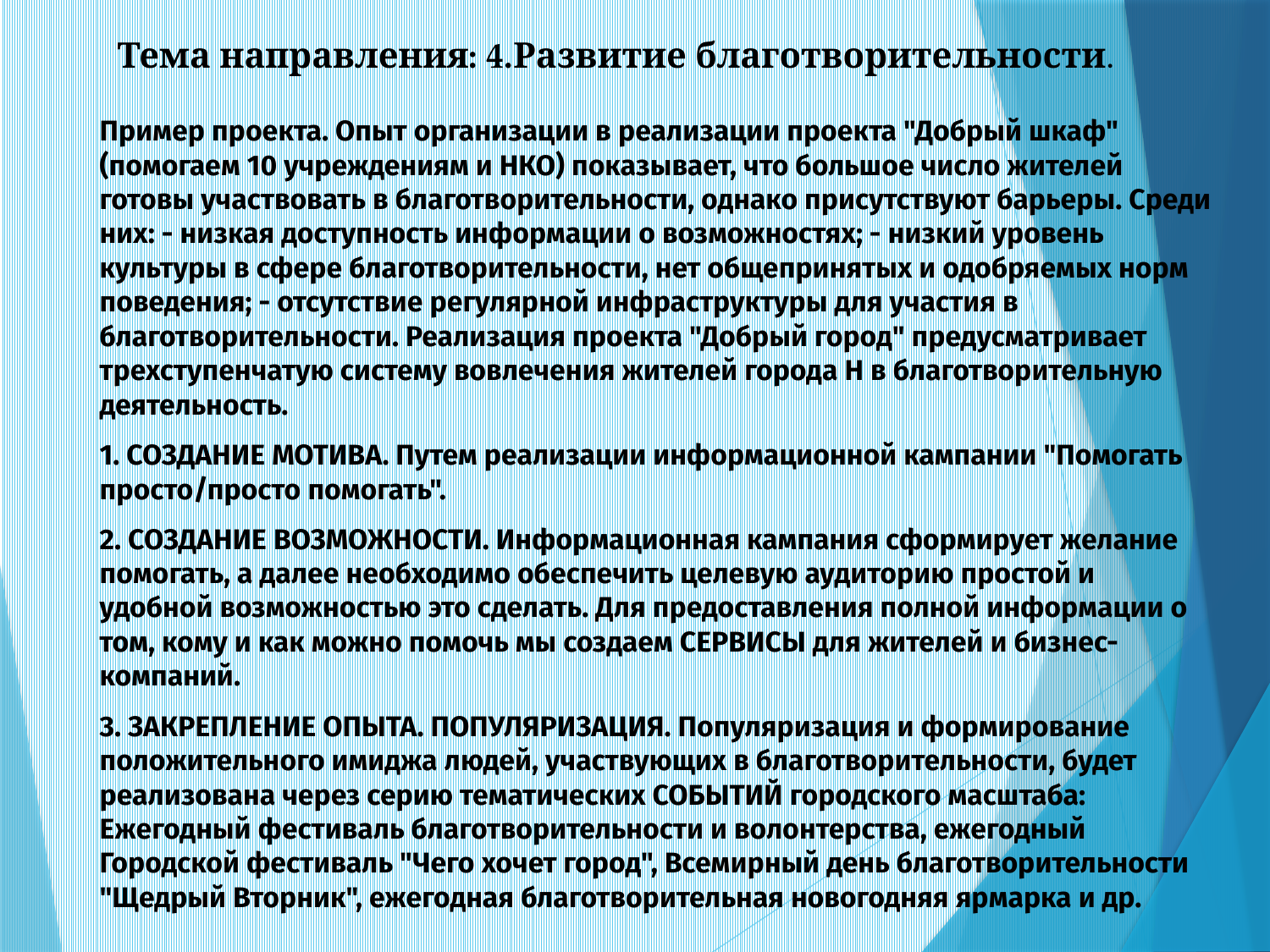

# Тема направления: 4.Развитие благотворительности.
Пример проекта. Опыт организации в реализации проекта "Добрый шкаф" (помогаем 10 учреждениям и НКО) показывает, что большое число жителей готовы участвовать в благотворительности, однако присутствуют барьеры. Среди них: - низкая доступность информации о возможностях; - низкий уровень культуры в сфере благотворительности, нет общепринятых и одобряемых норм поведения; - отсутствие регулярной инфраструктуры для участия в благотворительности. Реализация проекта "Добрый город" предусматривает трехступенчатую систему вовлечения жителей города Н в благотворительную деятельность.
1. СОЗДАНИЕ МОТИВА. Путем реализации информационной кампании "Помогать просто/просто помогать".
2. СОЗДАНИЕ ВОЗМОЖНОСТИ. Информационная кампания сформирует желание помогать, а далее необходимо обеспечить целевую аудиторию простой и удобной возможностью это сделать. Для предоставления полной информации о том, кому и как можно помочь мы создаем СЕРВИСЫ для жителей и бизнес-компаний.
3. ЗАКРЕПЛЕНИЕ ОПЫТА. ПОПУЛЯРИЗАЦИЯ. Популяризация и формирование положительного имиджа людей, участвующих в благотворительности, будет реализована через серию тематических СОБЫТИЙ городского масштаба: Ежегодный фестиваль благотворительности и волонтерства, ежегодный Городской фестиваль "Чего хочет город", Всемирный день благотворительности "Щедрый Вторник", ежегодная благотворительная новогодняя ярмарка и др.